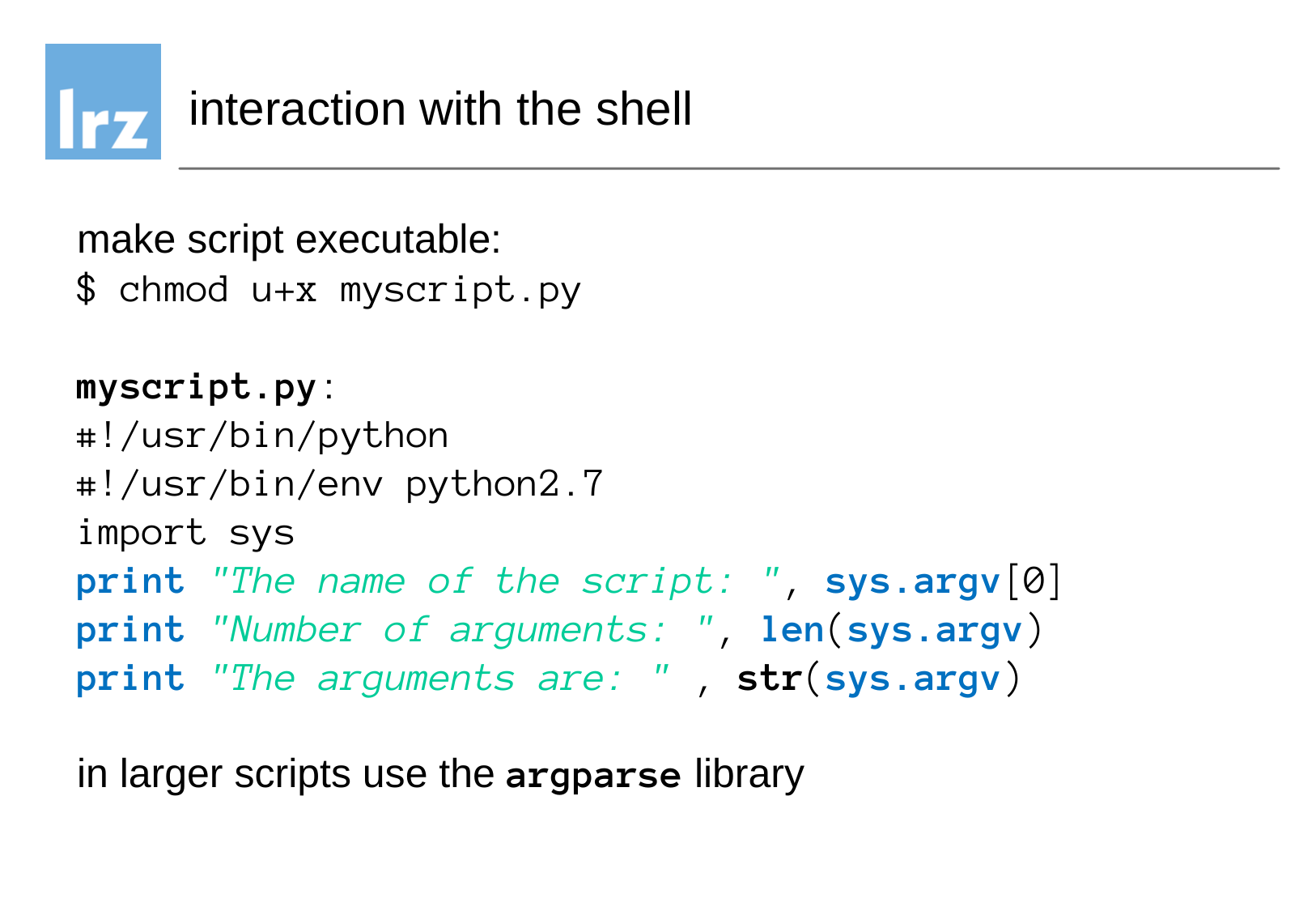

# interaction with the shell
make script executable:
$ chmod u+x myscript.py

myscript.py:
#!/usr/bin/python
#!/usr/bin/env python2.7
import sys
print "The name of the script: ", sys.argv[0]
print "Number of arguments: ", len(sys.argv)
print "The arguments are: " , str(sys.argv)

in larger scripts use the argparse library